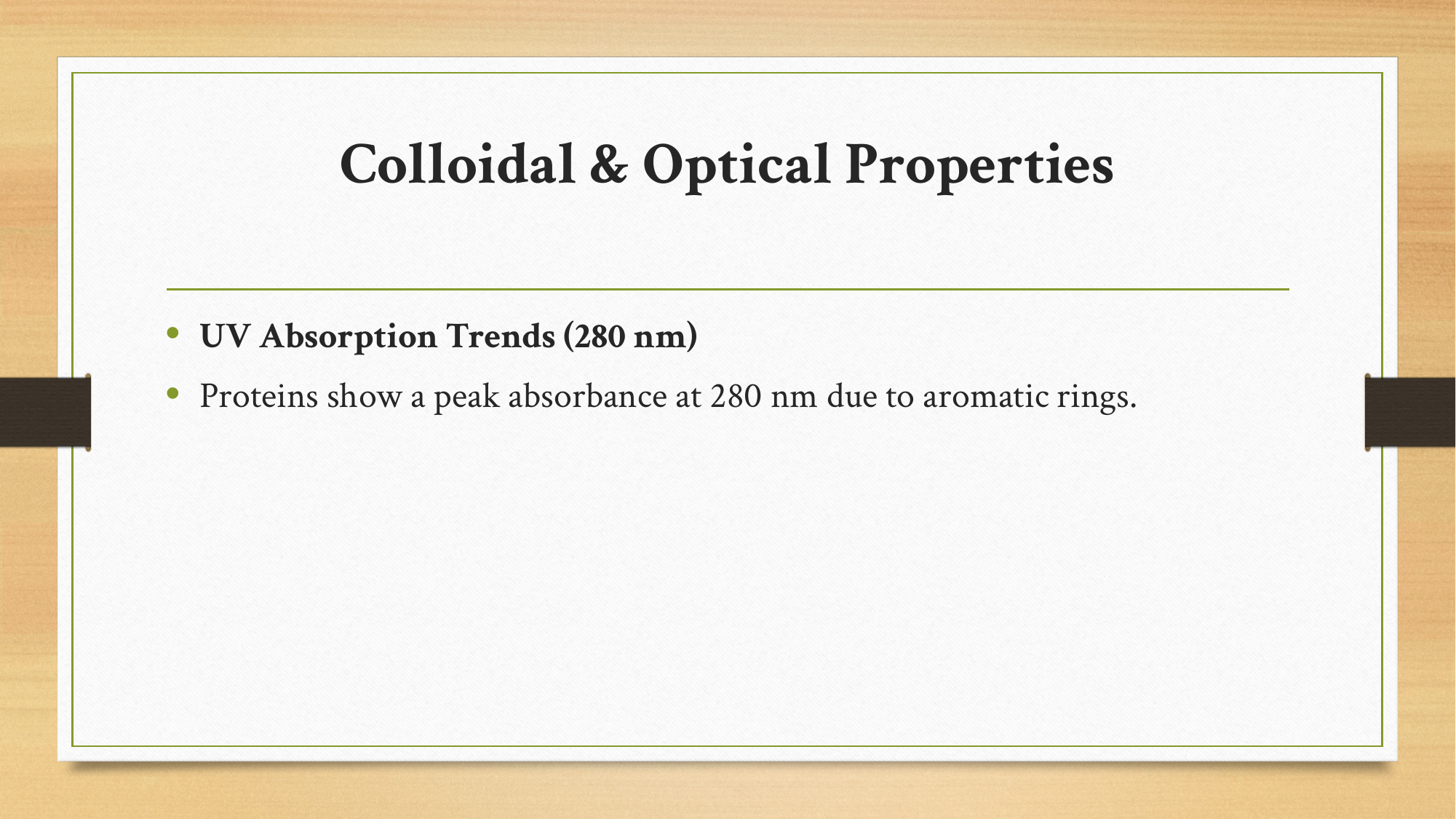

# Colloidal & Optical Properties
UV Absorption Trends (280 nm)
Proteins show a peak absorbance at 280 nm due to aromatic rings.